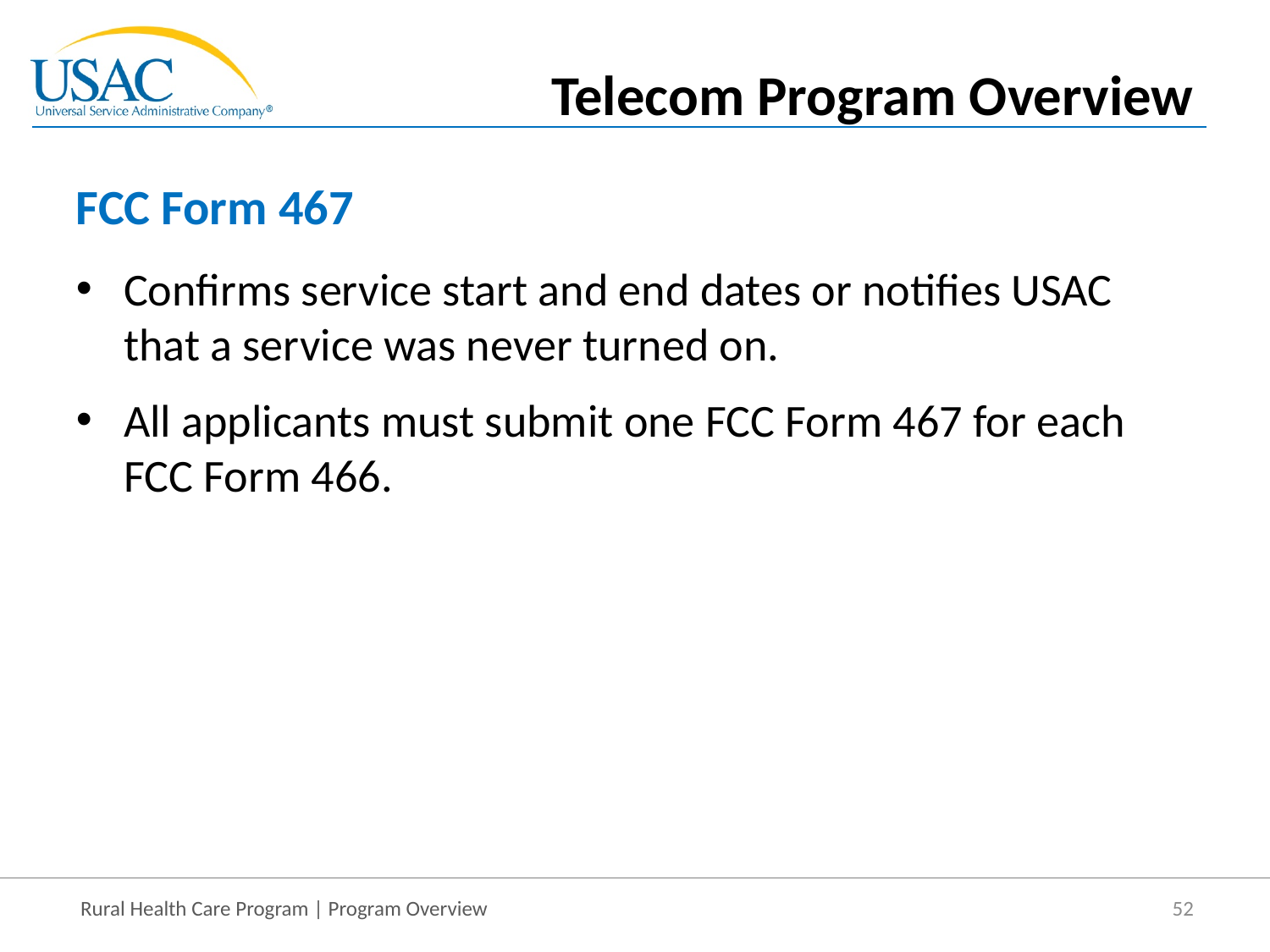

Telecom Program Overview
# FCC Form 467
Confirms service start and end dates or notifies USAC that a service was never turned on.
All applicants must submit one FCC Form 467 for each FCC Form 466.

52